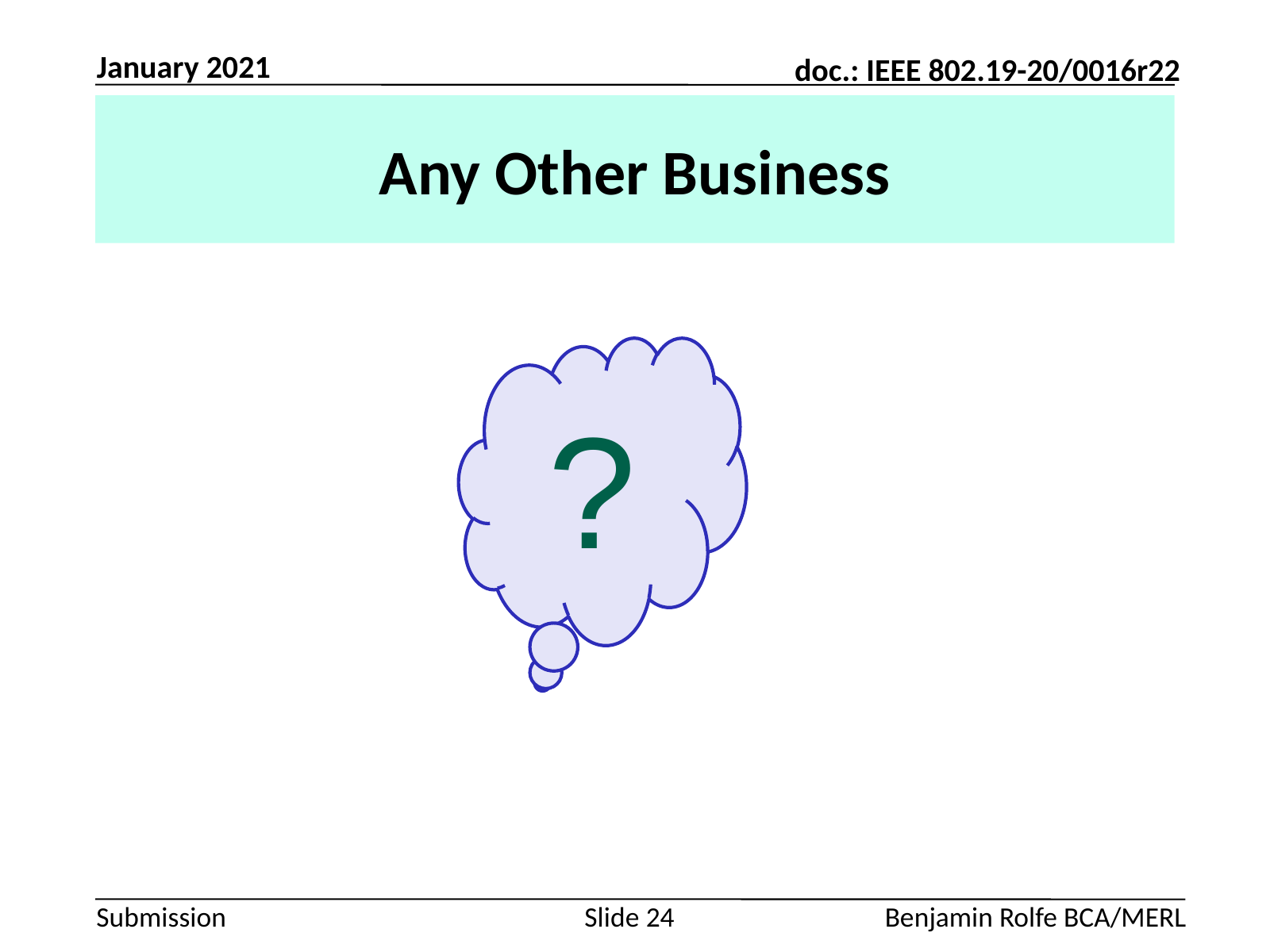

January 2021
# Any Other Business
?
Slide 24
Benjamin Rolfe BCA/MERL